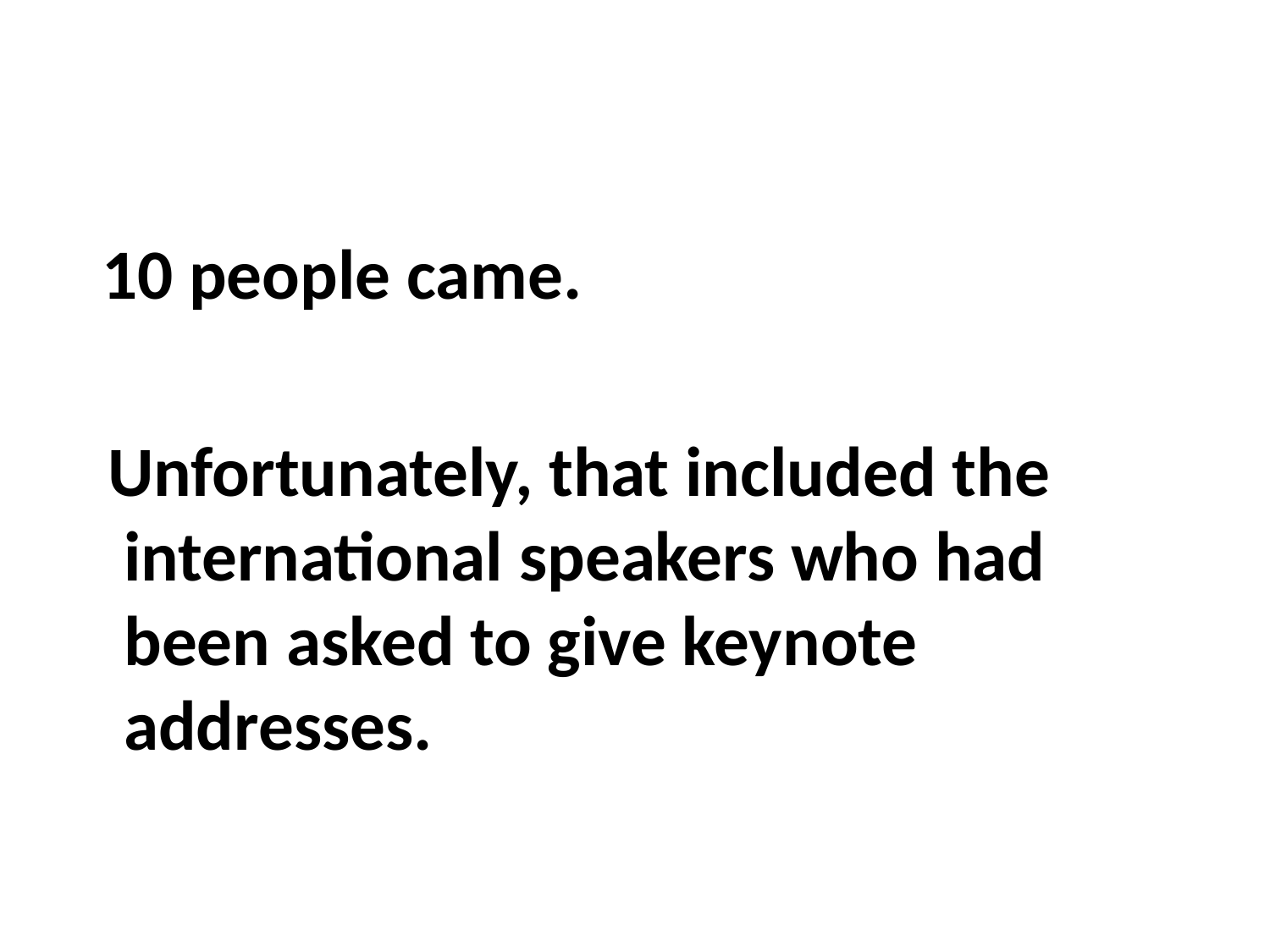

#
  10 people came.

  Unfortunately, that included the international speakers who had been asked to give keynote addresses.